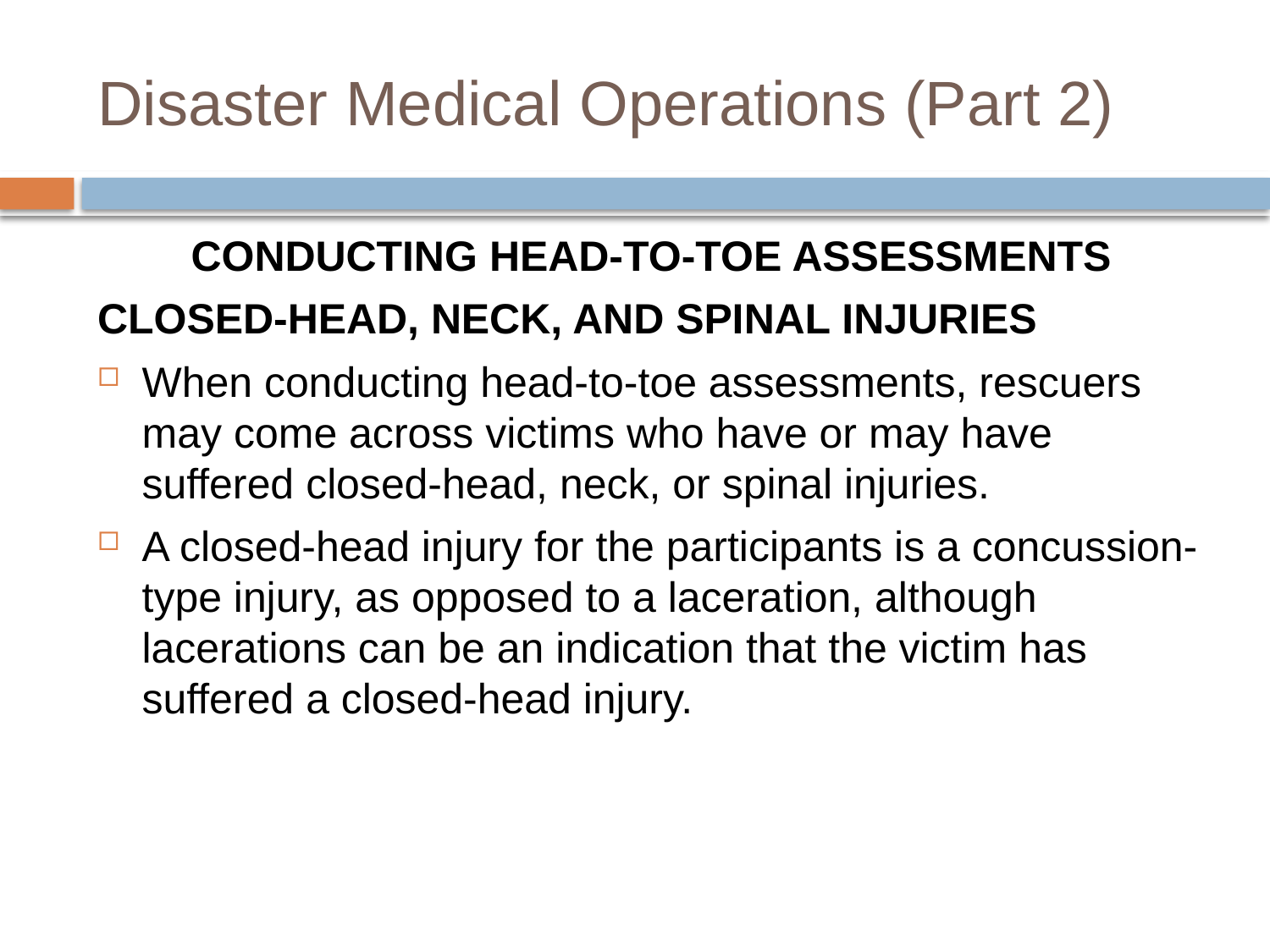

# Disaster Medical Operations (Part 2)
Conducting Head-to-Toe Assessments
Closed-Head, Neck, and Spinal Injuries
When conducting head-to-toe assessments, rescuers may come across victims who have or may have suffered closed-head, neck, or spinal injuries.
A closed-head injury for the participants is a concussion-type injury, as opposed to a laceration, although lacerations can be an indication that the victim has suffered a closed-head injury.